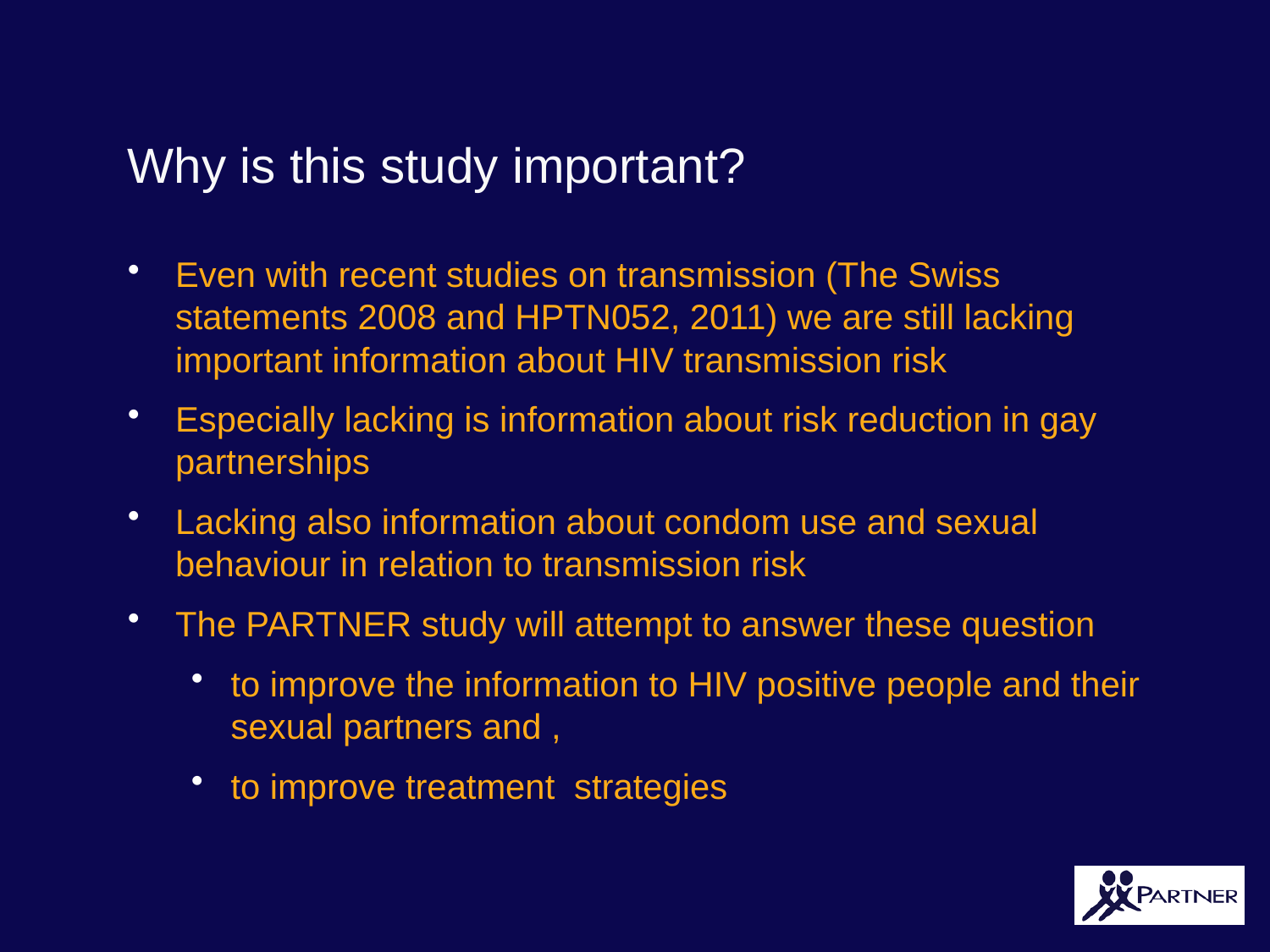

# Why is this study important?
Even with recent studies on transmission (The Swiss statements 2008 and HPTN052, 2011) we are still lacking important information about HIV transmission risk
Especially lacking is information about risk reduction in gay partnerships
Lacking also information about condom use and sexual behaviour in relation to transmission risk
The PARTNER study will attempt to answer these question
to improve the information to HIV positive people and their sexual partners and ,
to improve treatment  strategies